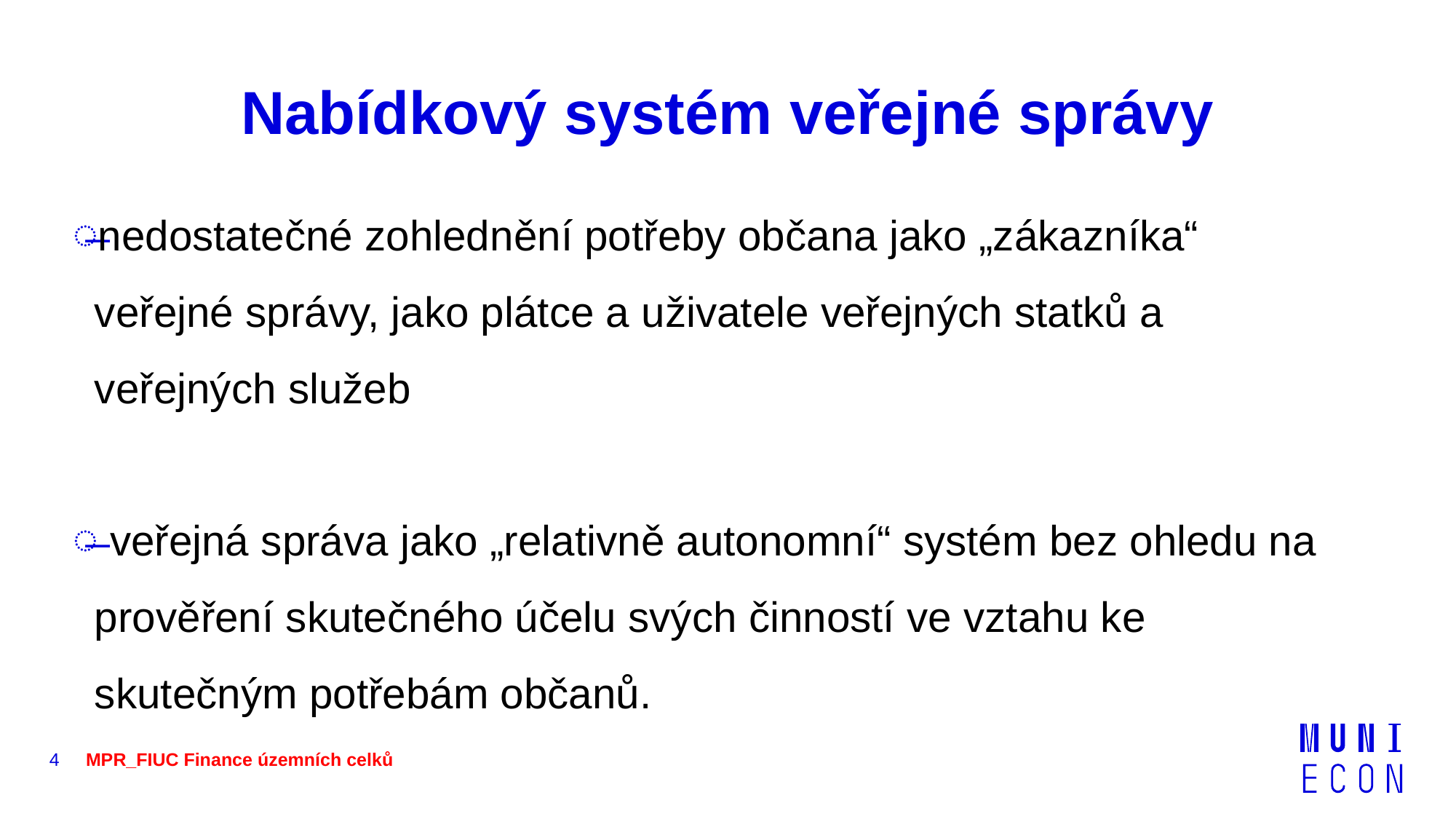

# Nabídkový systém veřejné správy
nedostatečné zohlednění potřeby občana jako „zákazníka“ veřejné správy, jako plátce a uživatele veřejných statků a veřejných služeb

 veřejná správa jako „relativně autonomní“ systém bez ohledu na prověření skutečného účelu svých činností ve vztahu ke skutečným potřebám občanů.

4
MPR_FIUC Finance územních celků